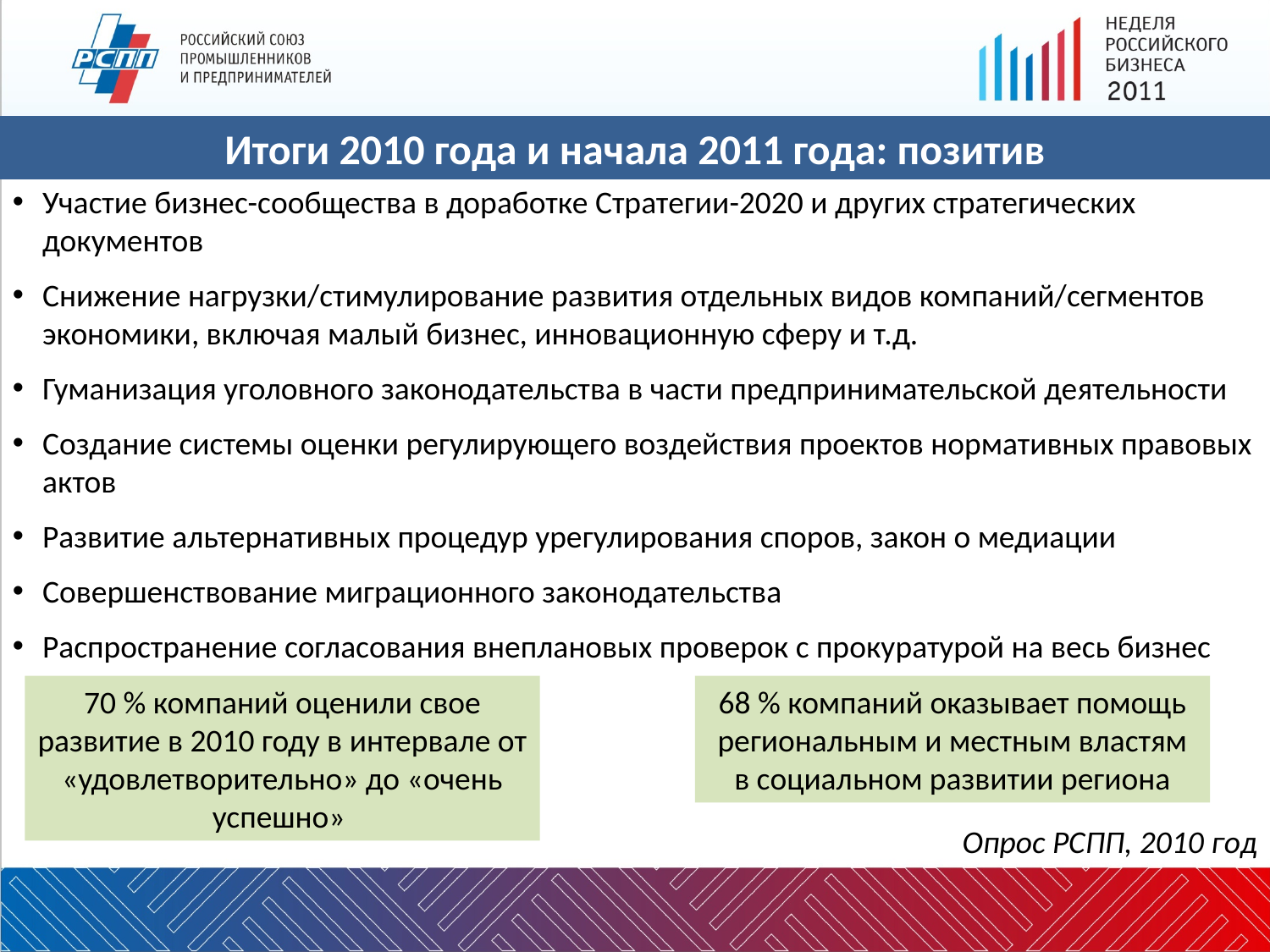

Итоги 2010 года и начала 2011 года: позитив
Участие бизнес-сообщества в доработке Стратегии-2020 и других стратегических документов

Снижение нагрузки/стимулирование развития отдельных видов компаний/сегментов экономики, включая малый бизнес, инновационную сферу и т.д.

Гуманизация уголовного законодательства в части предпринимательской деятельности

Создание системы оценки регулирующего воздействия проектов нормативных правовых актов

Развитие альтернативных процедур урегулирования споров, закон о медиации

Совершенствование миграционного законодательства

Распространение согласования внеплановых проверок с прокуратурой на весь бизнес
70 % компаний оценили свое развитие в 2010 году в интервале от «удовлетворительно» до «очень успешно»
68 % компаний оказывает помощь региональным и местным властям в социальном развитии региона
Опрос РСПП, 2010 год